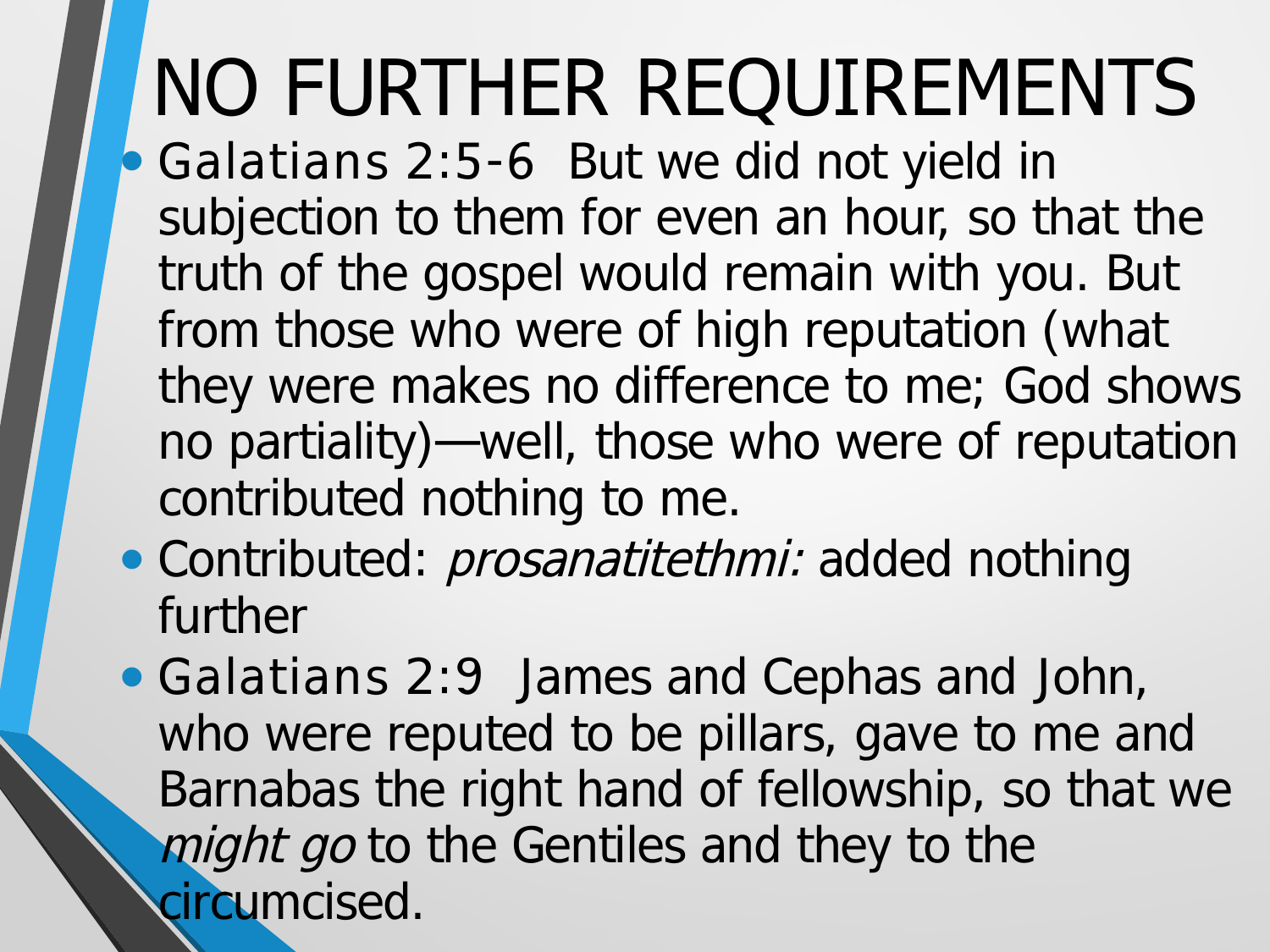

# NO FURTHER REQUIREMENTS
Galatians 2:5-6  But we did not yield in subjection to them for even an hour, so that the truth of the gospel would remain with you. But from those who were of high reputation (what they were makes no difference to me; God shows no partiality)—well, those who were of reputation contributed nothing to me.
Contributed: prosanatitethmi: added nothing further
Galatians 2:9  James and Cephas and John, who were reputed to be pillars, gave to me and Barnabas the right hand of fellowship, so that we might go to the Gentiles and they to the circumcised.